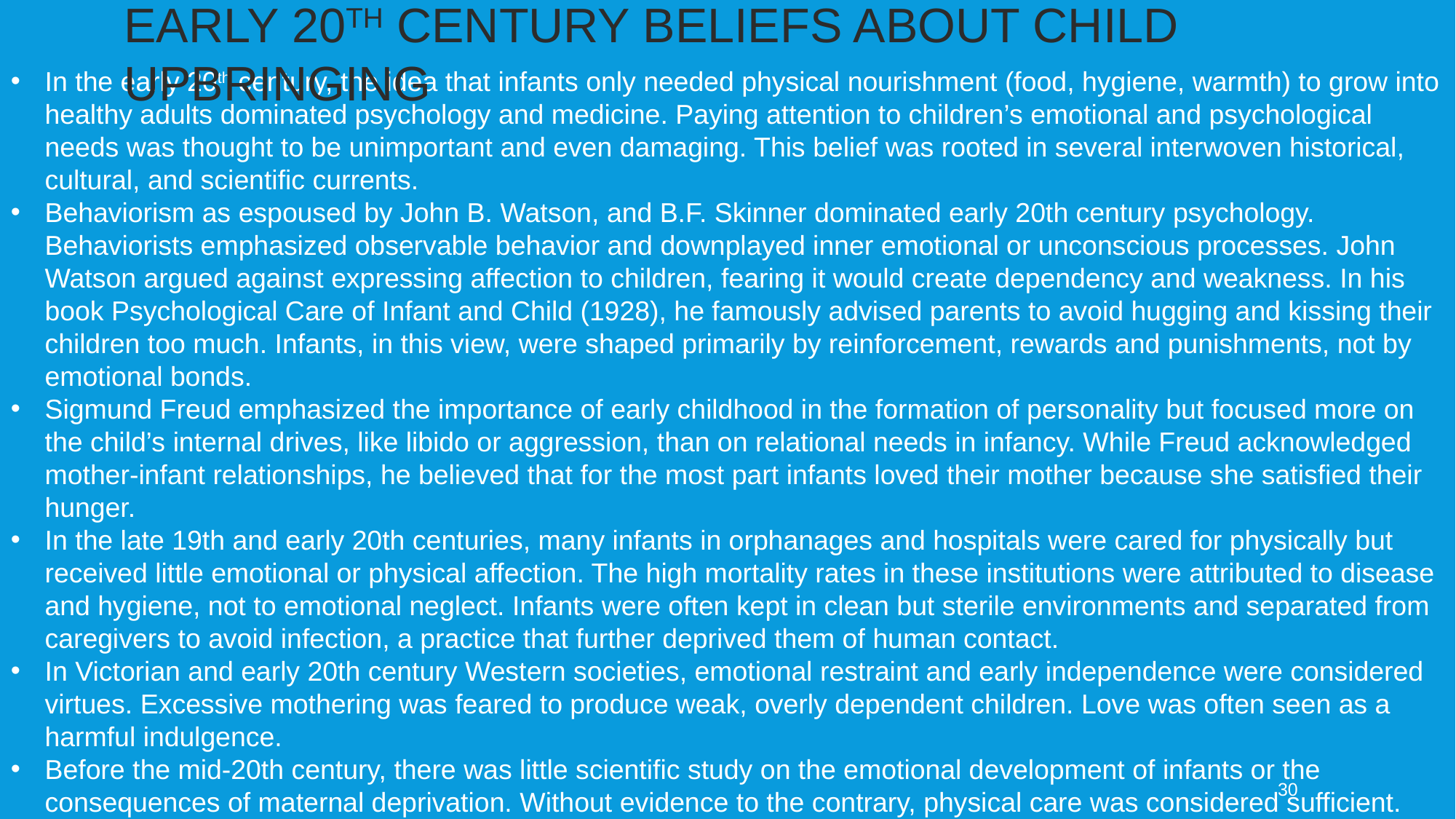

EARLY 20TH CENTURY BELIEFS ABOUT CHILD UPBRINGING
In the early 20th century, the idea that infants only needed physical nourishment (food, hygiene, warmth) to grow into healthy adults dominated psychology and medicine. Paying attention to children’s emotional and psychological needs was thought to be unimportant and even damaging. This belief was rooted in several interwoven historical, cultural, and scientific currents.
Behaviorism as espoused by John B. Watson, and B.F. Skinner dominated early 20th century psychology. Behaviorists emphasized observable behavior and downplayed inner emotional or unconscious processes. John Watson argued against expressing affection to children, fearing it would create dependency and weakness. In his book Psychological Care of Infant and Child (1928), he famously advised parents to avoid hugging and kissing their children too much. Infants, in this view, were shaped primarily by reinforcement, rewards and punishments, not by emotional bonds.
Sigmund Freud emphasized the importance of early childhood in the formation of personality but focused more on the child’s internal drives, like libido or aggression, than on relational needs in infancy. While Freud acknowledged mother-infant relationships, he believed that for the most part infants loved their mother because she satisfied their hunger.
In the late 19th and early 20th centuries, many infants in orphanages and hospitals were cared for physically but received little emotional or physical affection. The high mortality rates in these institutions were attributed to disease and hygiene, not to emotional neglect. Infants were often kept in clean but sterile environments and separated from caregivers to avoid infection, a practice that further deprived them of human contact.
In Victorian and early 20th century Western societies, emotional restraint and early independence were considered virtues. Excessive mothering was feared to produce weak, overly dependent children. Love was often seen as a harmful indulgence.
Before the mid-20th century, there was little scientific study on the emotional development of infants or the consequences of maternal deprivation. Without evidence to the contrary, physical care was considered sufficient.
30